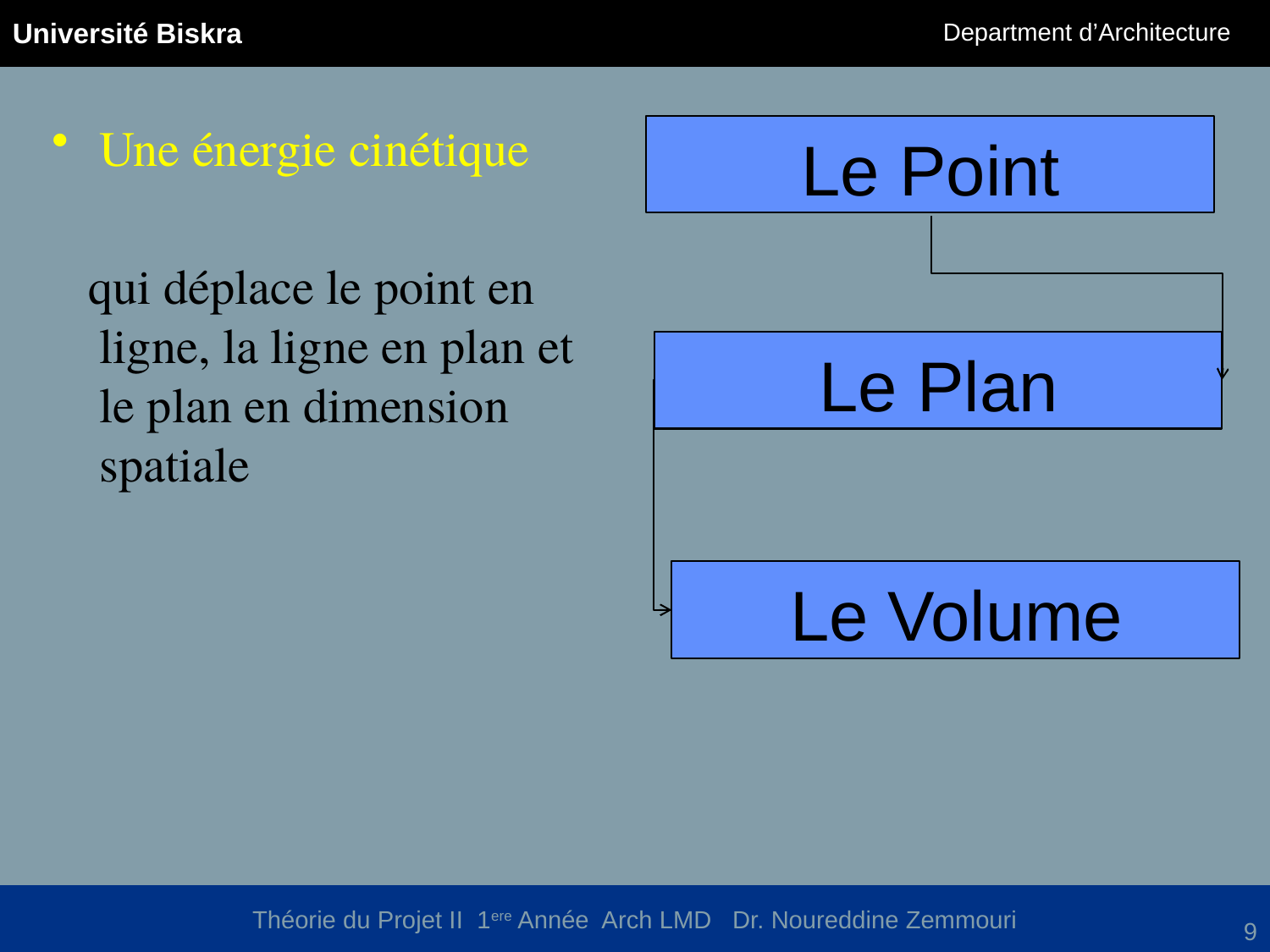

Une énergie cinétique

   qui déplace le point en ligne, la ligne en plan et le plan en dimension spatiale

Le Point

Le Plan

Le Volume